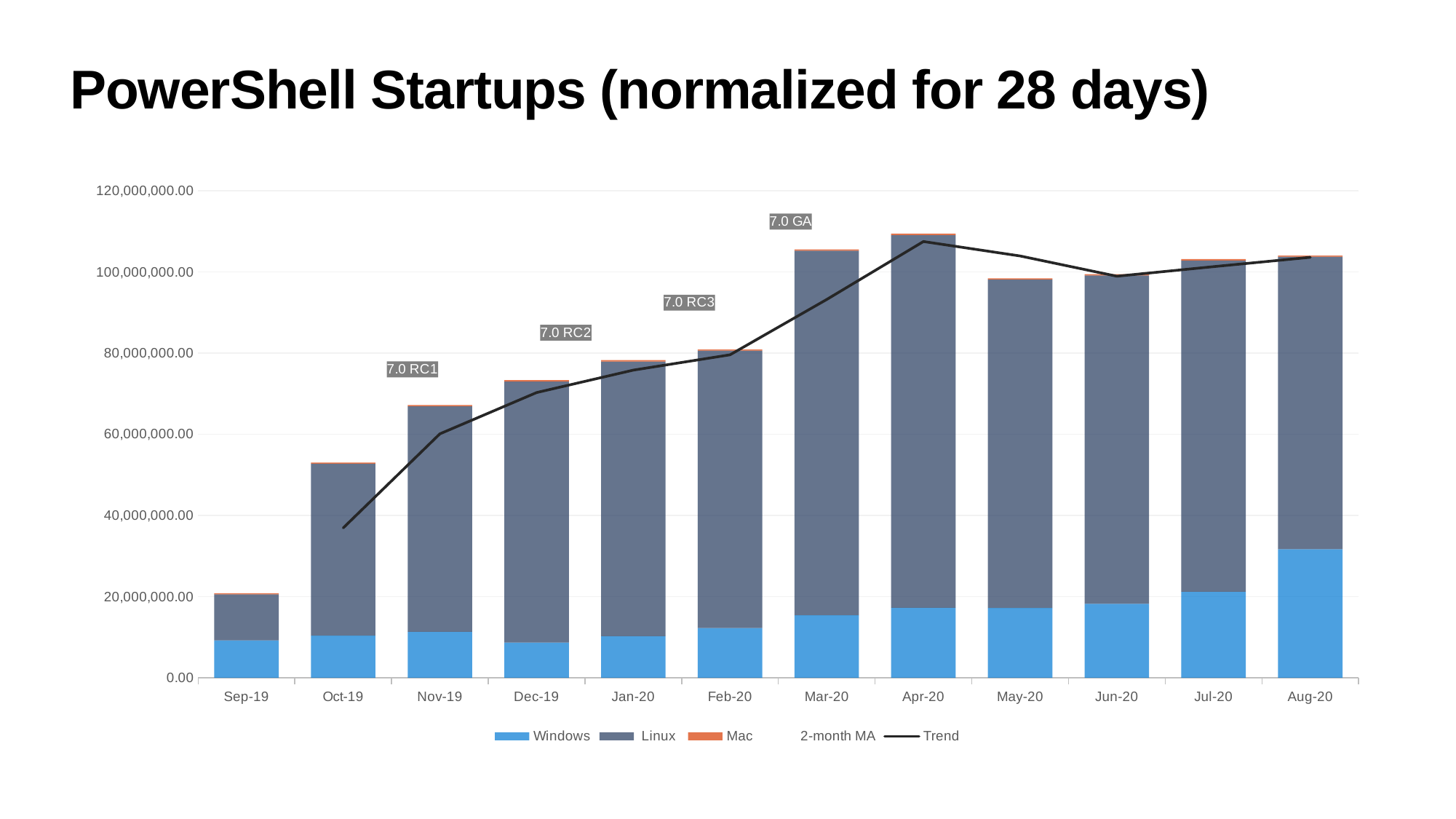

# PowerShell Startups (normalized for 28 days)

### Chart

| Category | Windows |  Linux  | Mac |  |
|---|---|---|---|---|
| 43709 | 9263835.466666667 | 11325734.0 | 248526.1333333333 | 20838095.599999998 |
| 43739 | 10410229.29032258 | 42354385.16129032 | 272077.8064516129 | 53036692.258064516 |
| 43770 | 11349313.733333334 | 55572438.13333333 | 310264.26666666666 | 67232016.13333333 |
| 43800 | 8705004.0 | 64319405.16129032 | 353172.12903225806 | 73377581.29032259 |
| 43831 | 10289290.064516129 | 67673177.41935483 | 326636.2580645161 | 78289103.74193549 |
| 43862 | 12283832.689655174 | 68338025.2413793 | 288106.4827586207 | 80909964.4137931 |
| 43891 | 15449647.612903226 | 89780263.09677419 | 317959.87096774194 | 105547870.58064517 |
| 43922 | 17247836.666666664 | 91858893.46666667 | 351672.5333333333 | 109458402.66666666 |
| 43952 | 17229655.48387097 | 80912267.48387097 | 305997.5483870968 | 98447920.51612903 |
| 43983 | 18279144.8 | 80862868.8 | 327706.39999999997 | 99469720.0 |
| 44013 | 21208417.548387095 | 81635573.41935483 | 331103.6129032258 | 103175094.58064517 |
| 44044 | 31704164.258064516 | 72048841.29032259 | 305143.0967741935 | 104058148.64516129 |